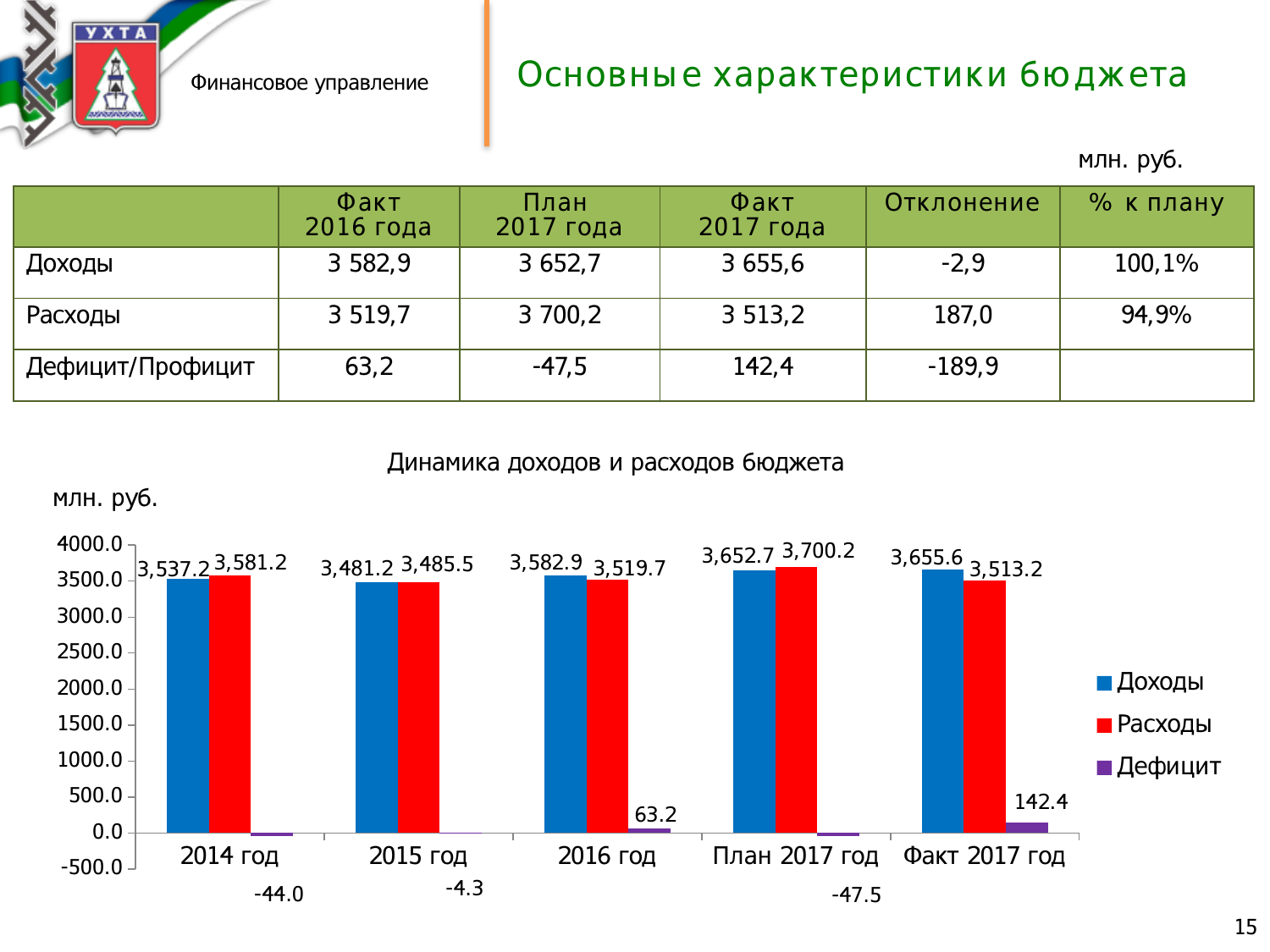

# Основные характеристики бюджета
млн. руб.
|  | Факт 2016 года | План 2017 года | Факт 2017 года | Отклонение | % к плану |
| --- | --- | --- | --- | --- | --- |
| Доходы | 3 582,9 | 3 652,7 | 3 655,6 | -2,9 | 100,1% |
| Расходы | 3 519,7 | 3 700,2 | 3 513,2 | 187,0 | 94,9% |
| Дефицит/Профицит | 63,2 | -47,5 | 142,4 | -189,9 |  |
| Динамика доходов и расходов бюджета |
| --- |
млн. руб.

### Chart

| Category | Доходы | Расходы | Дефицит |
|---|---|---|---|
| 2014 год | 3537.2 | 3581.2 | -44.0 |
| 2015 год | 3481.2 | 3485.5 | -4.3 |
| 2016 год | 3582.9 | 3519.7 | 63.2 |
| План 2017 год | 3652.7 | 3700.2 | -47.5 |
| Факт 2017 год | 3655.6 | 3513.2 | 142.4 |
15